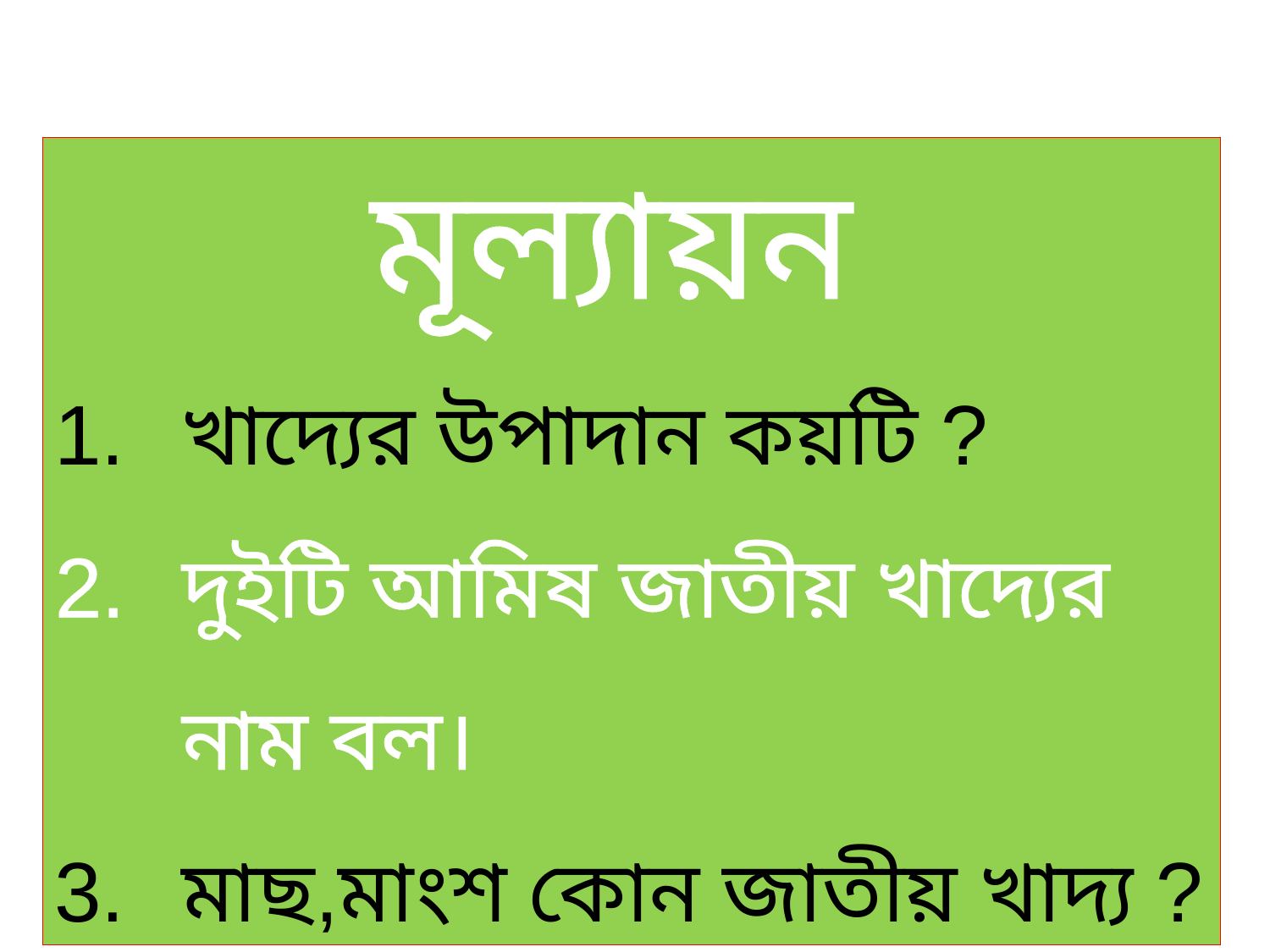

মূল্যায়ন
খাদ্যের উপাদান কয়টি ?
দুইটি আমিষ জাতীয় খাদ্যের নাম বল।
মাছ,মাংশ কোন জাতীয় খাদ্য ?